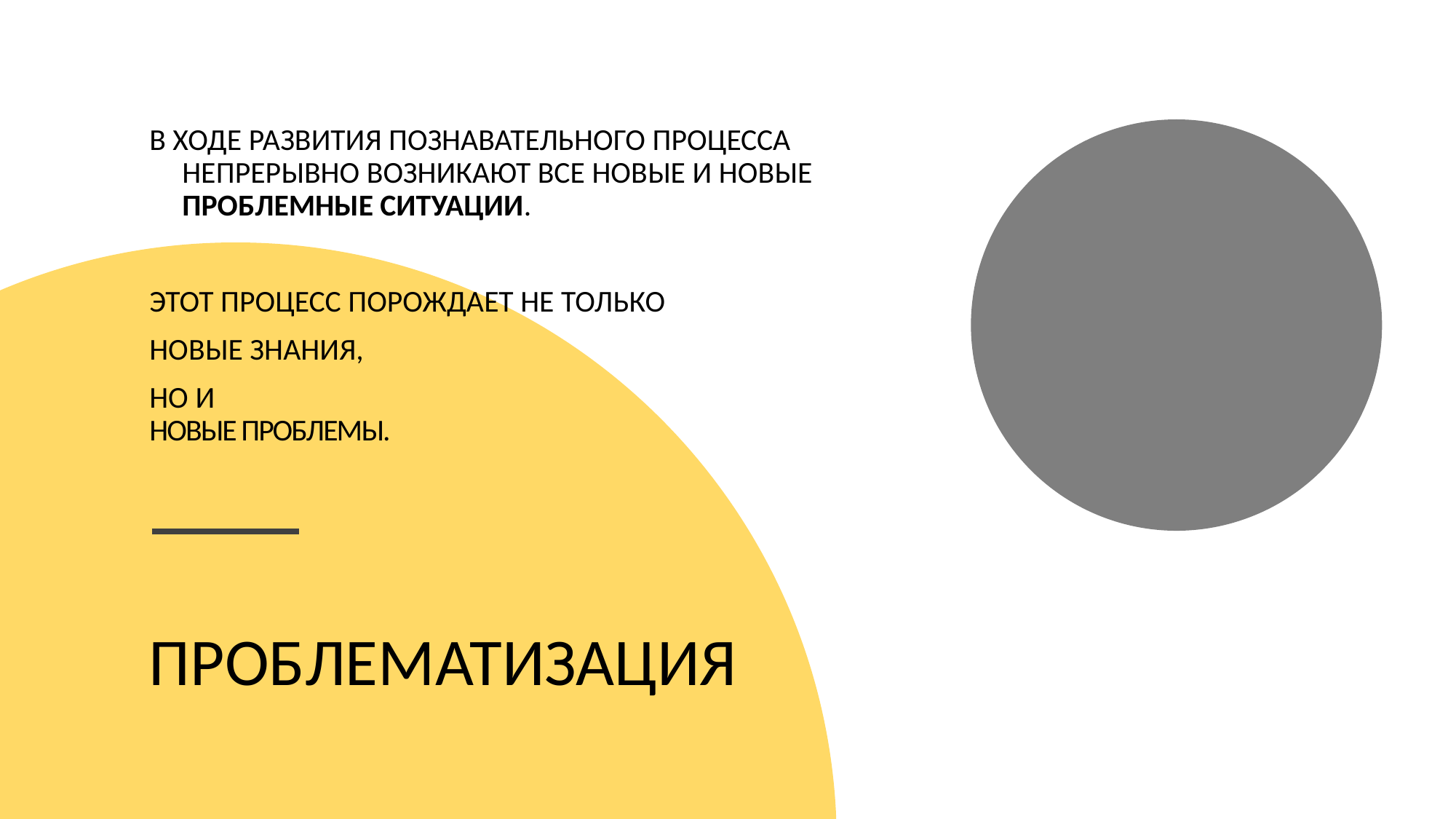

В ХОДЕ РАЗВИТИЯ ПОЗНАВАТЕЛЬНОГО ПРОЦЕССА НЕПРЕРЫВНО ВОЗНИКАЮТ ВСЕ НОВЫЕ И НОВЫЕ ПРОБЛЕМНЫЕ СИТУАЦИИ.

ЭТОТ ПРОЦЕСС ПОРОЖДАЕТ НЕ ТОЛЬКО
НОВЫЕ ЗНАНИЯ,
НО И
НОВЫЕ ПРОБЛЕМЫ.

# ПРОБЛЕМАТИЗАЦИЯ